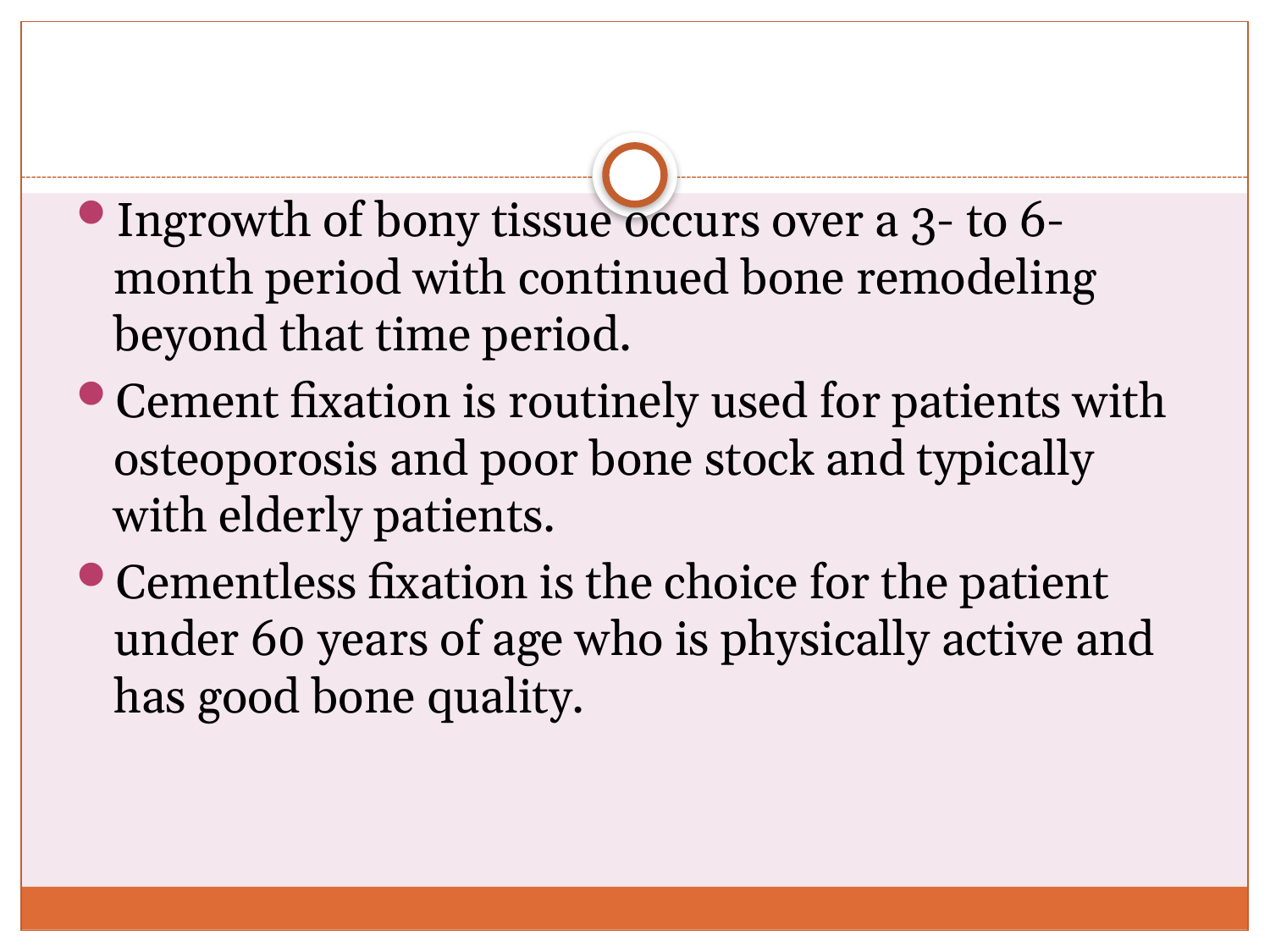

#

Ingrowth of bony tissue occurs over a 3- to 6-month period with continued bone remodeling beyond that time period.
Cement fixation is routinely used for patients with osteoporosis and poor bone stock and typically with elderly patients.
Cementless fixation is the choice for the patient under 60 years of age who is physically active and has good bone quality.